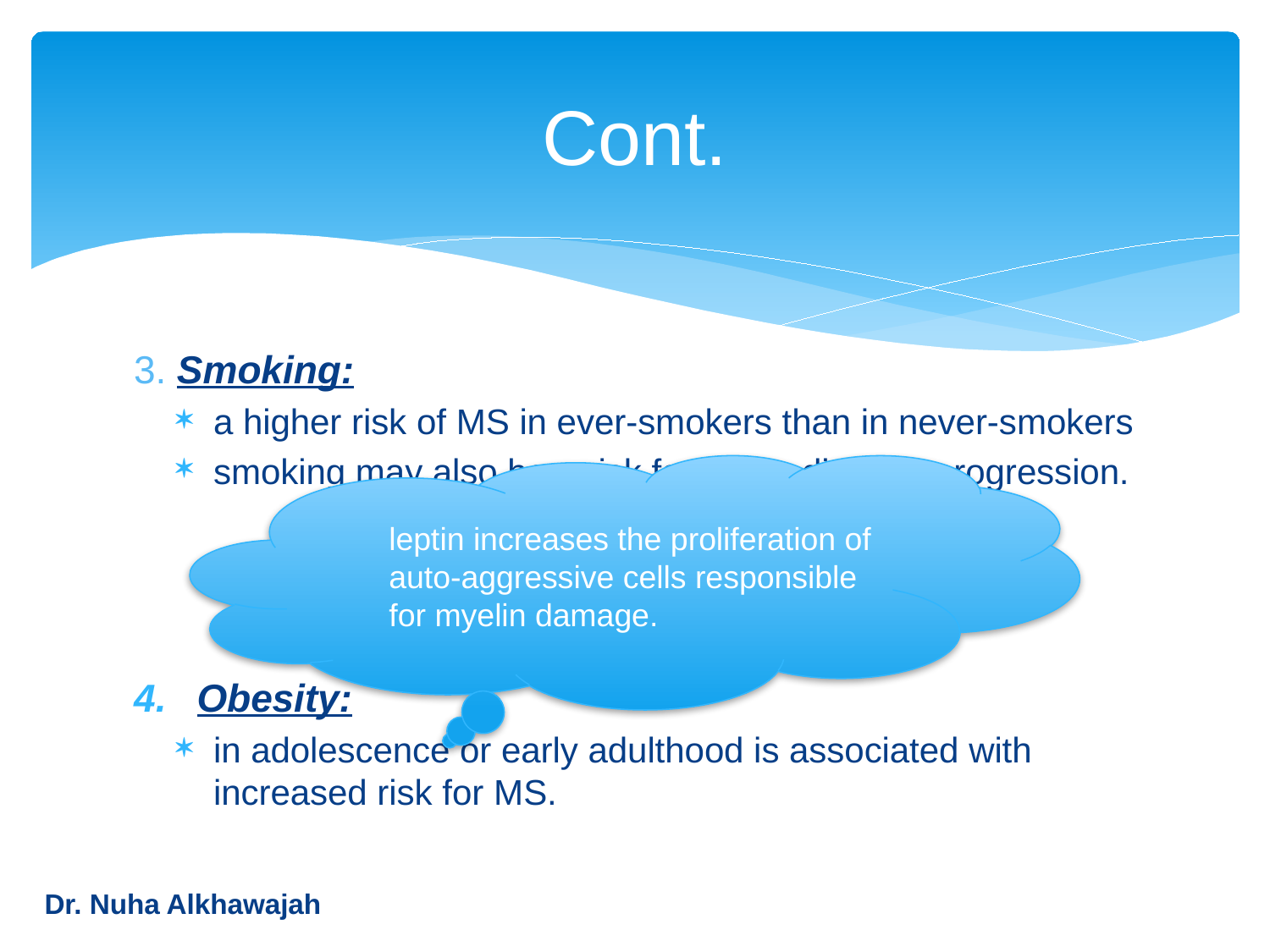

# Cont.
3. Smoking:
a higher risk of MS in ever-smokers than in never-smokers
smoking may also be a risk factor for disease progression.

Obesity:
in adolescence or early adulthood is associated with increased risk for MS.

leptin increases the proliferation of auto-aggressive cells responsible for myelin damage.
Dr. Nuha Alkhawajah